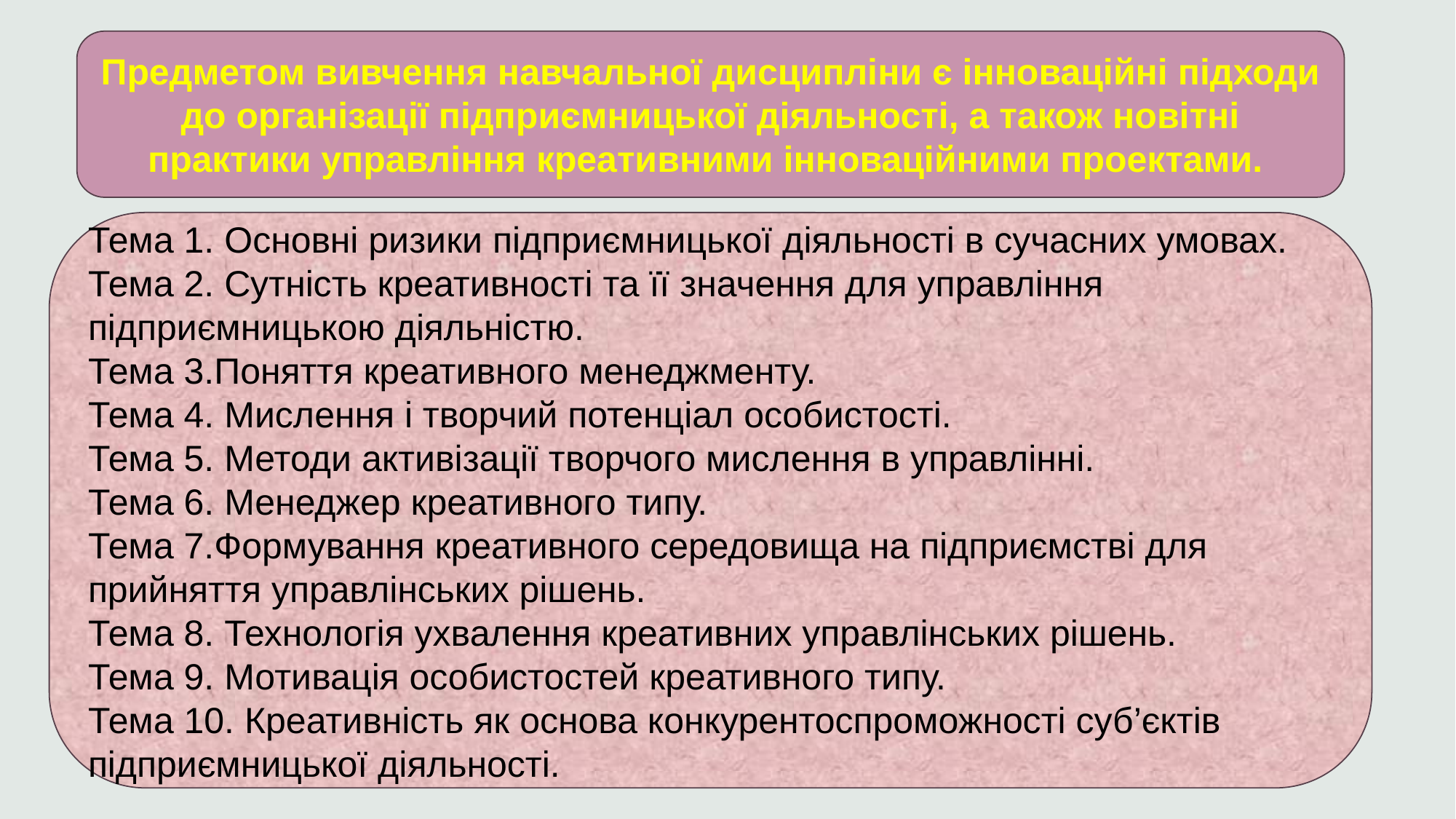

Предметом вивчення навчальної дисципліни є інноваційні підходи до організації підприємницької діяльності, а також новітні практики управління креативними інноваційними проектами.
Тема 1. Основні ризики підприємницької діяльності в сучасних умовах.   Тема 2. Сутність креативності та її значення для управління підприємницькою діяльністю.
Тема 3.Поняття креативного менеджменту.
Тема 4. Мислення і творчий потенціал особистості.
Тема 5. Методи активізації творчого мислення в управлінні.
Тема 6. Менеджер креативного типу.
Тема 7.Формування креативного середовища на підприємстві для прийняття управлінських рішень.
Тема 8. Технологія ухвалення креативних управлінських рішень.
Тема 9. Мотивація особистостей креативного типу.
Тема 10. Креативність як основа конкурентоспроможності суб’єктів підприємницької діяльності.